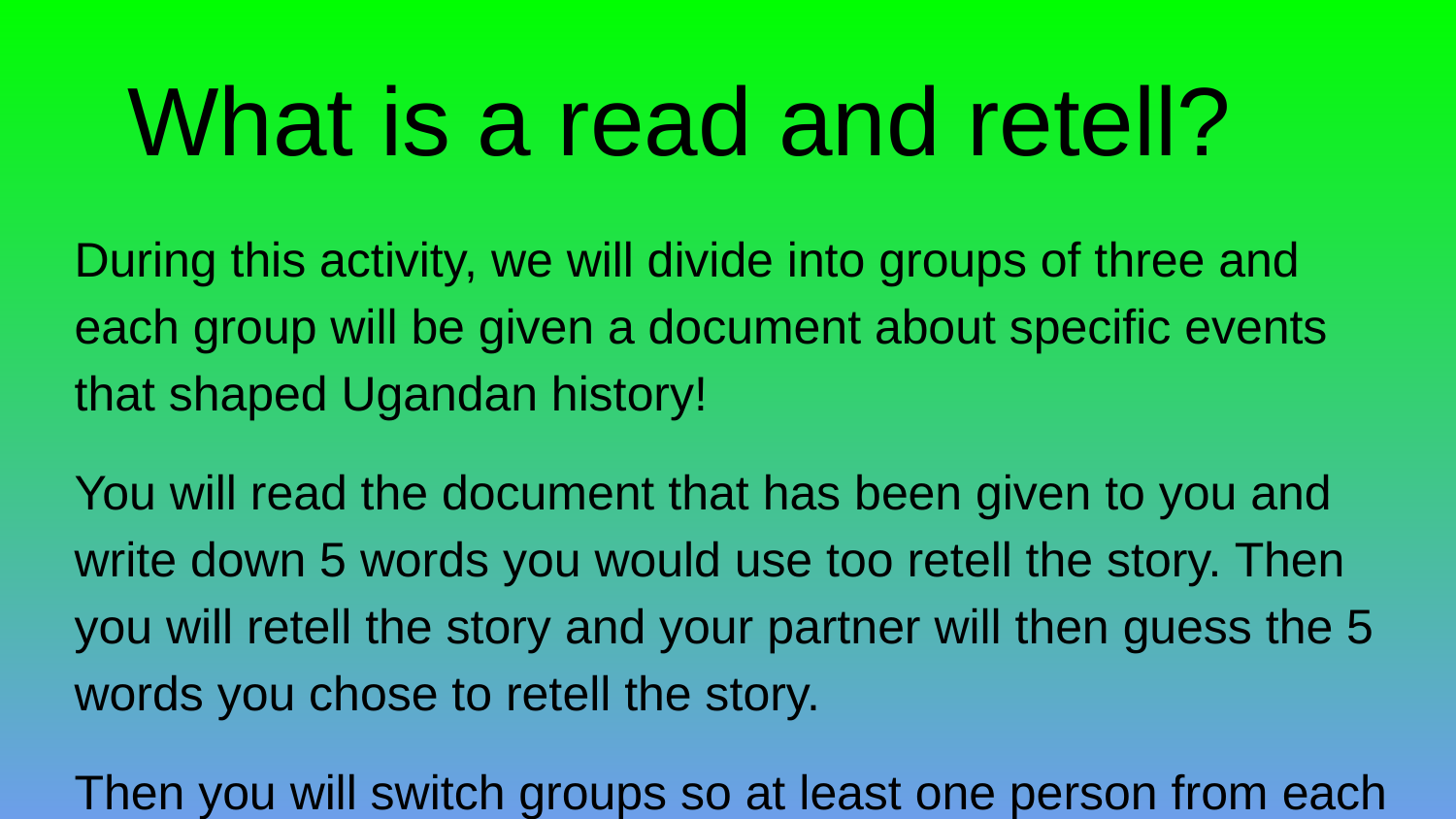

# What is a read and retell?
During this activity, we will divide into groups of three and each group will be given a document about specific events that shaped Ugandan history!
You will read the document that has been given to you and write down 5 words you would use too retell the story. Then you will retell the story and your partner will then guess the 5 words you chose to retell the story.
Then you will switch groups so at least one person from each group is all together and you will discuss to the rest of the group what happened in your documents.